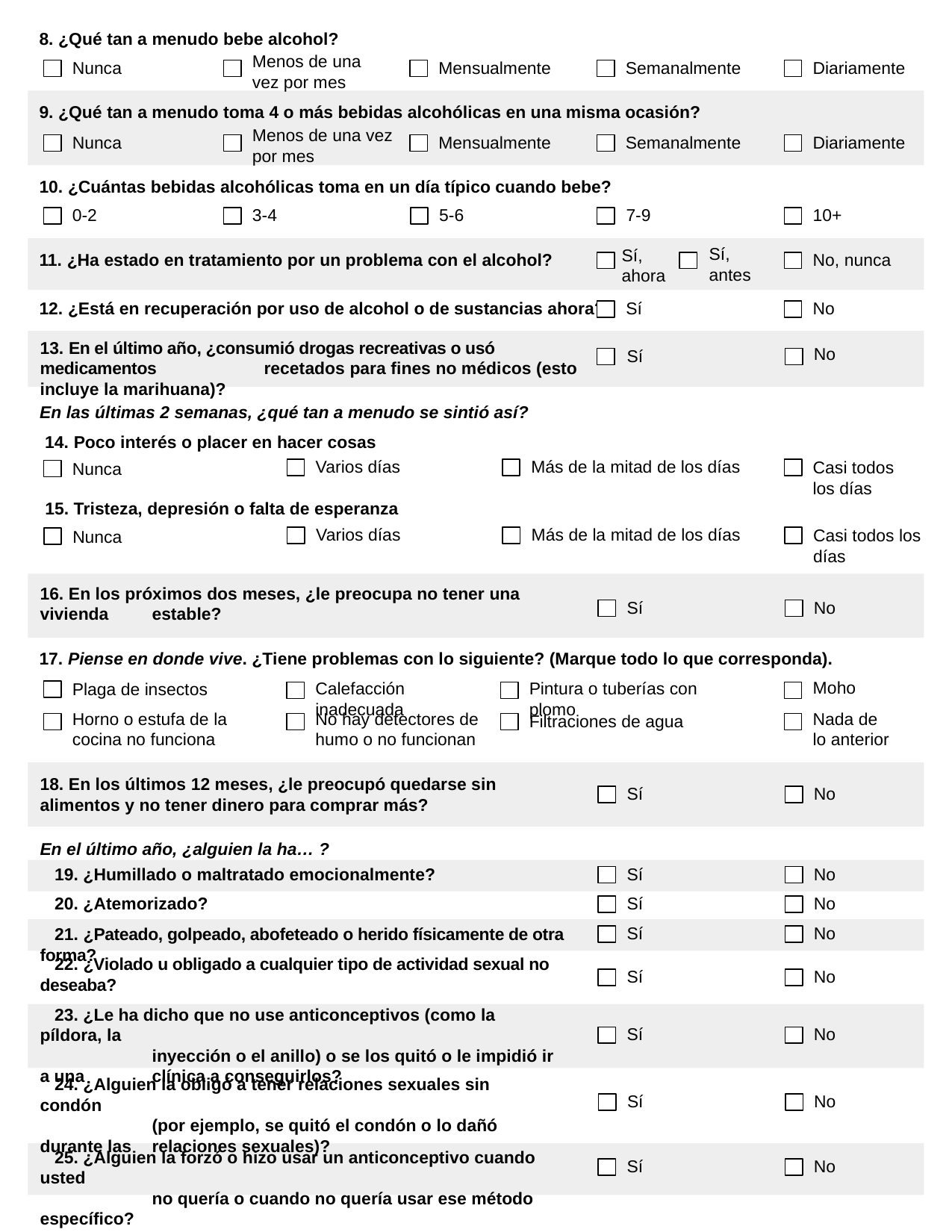

8. ¿Qué tan a menudo bebe alcohol?
Menos de una vez por mes

Nunca

Mensualmente

Semanalmente
Diariamente

9. ¿Qué tan a menudo toma 4 o más bebidas alcohólicas en una misma ocasión?
Menos de una vez por mes

Mensualmente

Nunca

Semanalmente
Diariamente

10. ¿Cuántas bebidas alcohólicas toma en un día típico cuando bebe?
0-2

3-4

5-6

7-9
10+

Sí, antes

Sí, ahora

11. ¿Ha estado en tratamiento por un problema con el alcohol?
No, nunca

12. ¿Está en recuperación por uso de alcohol o de sustancias ahora?
Sí
No

13. En el último año, ¿consumió drogas recreativas o usó medicamentos 	recetados para fines no médicos (esto incluye la marihuana)?

No

Sí

En las últimas 2 semanas, ¿qué tan a menudo se sintió así?
 14. Poco interés o placer en hacer cosas
Nunca

Varios días

Más de la mitad de los días

Casi todos los días

 15. Tristeza, depresión o falta de esperanza
Nunca

Varios días

Más de la mitad de los días

Casi todos los días

16. En los próximos dos meses, ¿le preocupa no tener una vivienda 	estable?
Sí

No

17. Piense en donde vive. ¿Tiene problemas con lo siguiente? (Marque todo lo que corresponda).
Plaga de insectos

Calefacción inadecuada

Pintura o tuberías con plomo

Moho

Horno o estufa de la cocina no funciona

No hay detectores de humo o no funcionan

Nada de
lo anterior

Filtraciones de agua

18. En los últimos 12 meses, ¿le preocupó quedarse sin alimentos y no tener dinero para comprar más?
Sí

No

En el último año, ¿alguien la ha… ?
   19. ¿Humillado o maltratado emocionalmente?
Sí

No

   20. ¿Atemorizado?
Sí

No

   21. ¿Pateado, golpeado, abofeteado o herido físicamente de otra forma?
Sí

No

   22. ¿Violado u obligado a cualquier tipo de actividad sexual no deseaba?
Sí

No

   23. ¿Le ha dicho que no use anticonceptivos (como la píldora, la
 	inyección o el anillo) o se los quitó o le impidió ir a una 	clínica a conseguirlos?

Sí

No

   24. ¿Alguien la obligó a tener relaciones sexuales sin condón
	(por ejemplo, se quitó el condón o lo dañó durante las 	relaciones sexuales)?
Sí

No

   25. ¿Alguien la forzó o hizo usar un anticonceptivo cuando usted
	no quería o cuando no quería usar ese método específico?
Sí

No